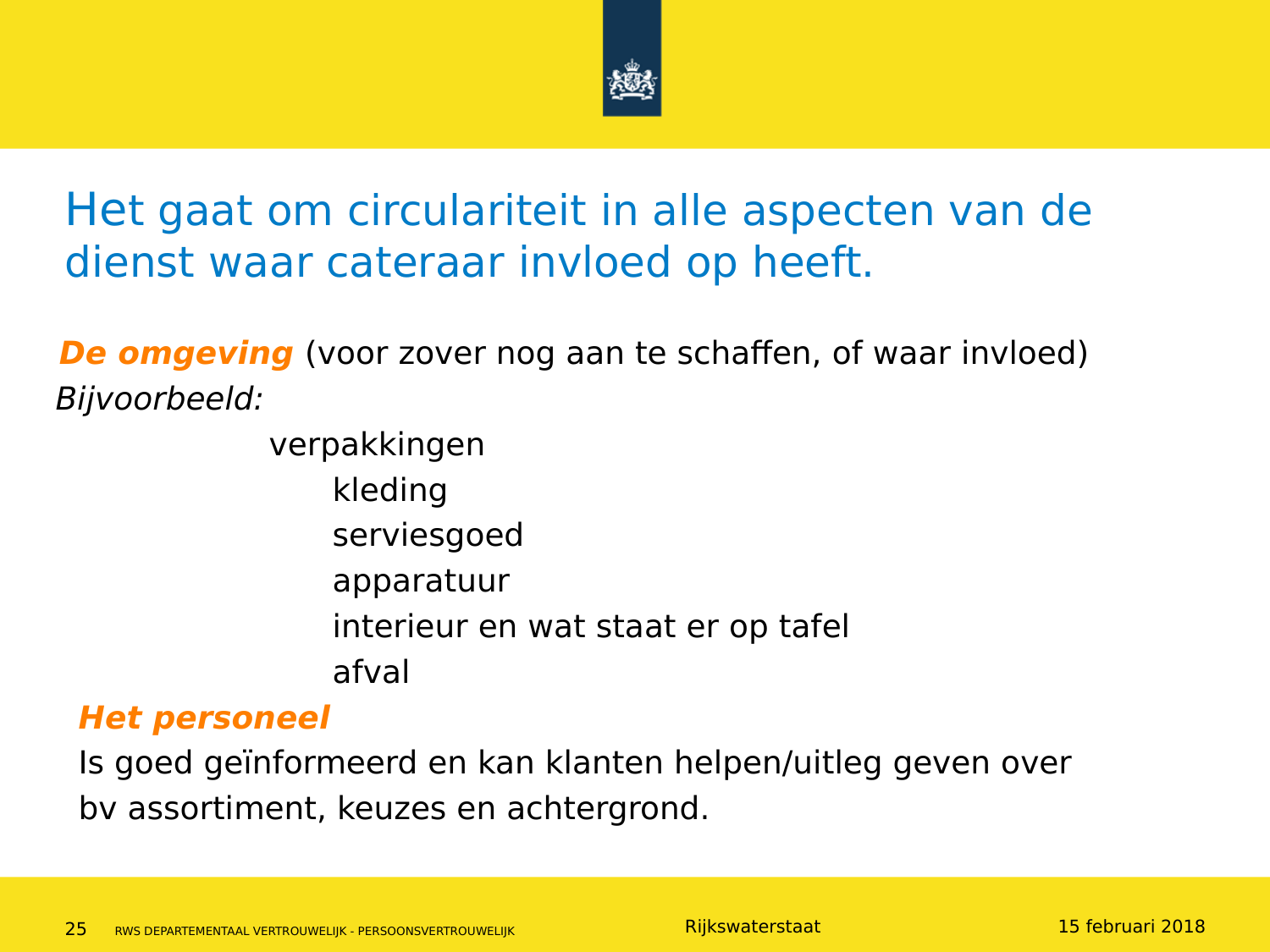

# Het gaat om circulariteit in alle aspecten van de dienst waar cateraar invloed op heeft.

    De omgeving (voor zover nog aan te schaffen, of waar invloed)
    Bijvoorbeeld:
		verpakkingen
		kleding
		serviesgoed
		apparatuur
		interieur en wat staat er op tafel
		afval
Het personeel
Is goed geïnformeerd en kan klanten helpen/uitleg geven over
bv assortiment, keuzes en achtergrond.

15 februari 2018